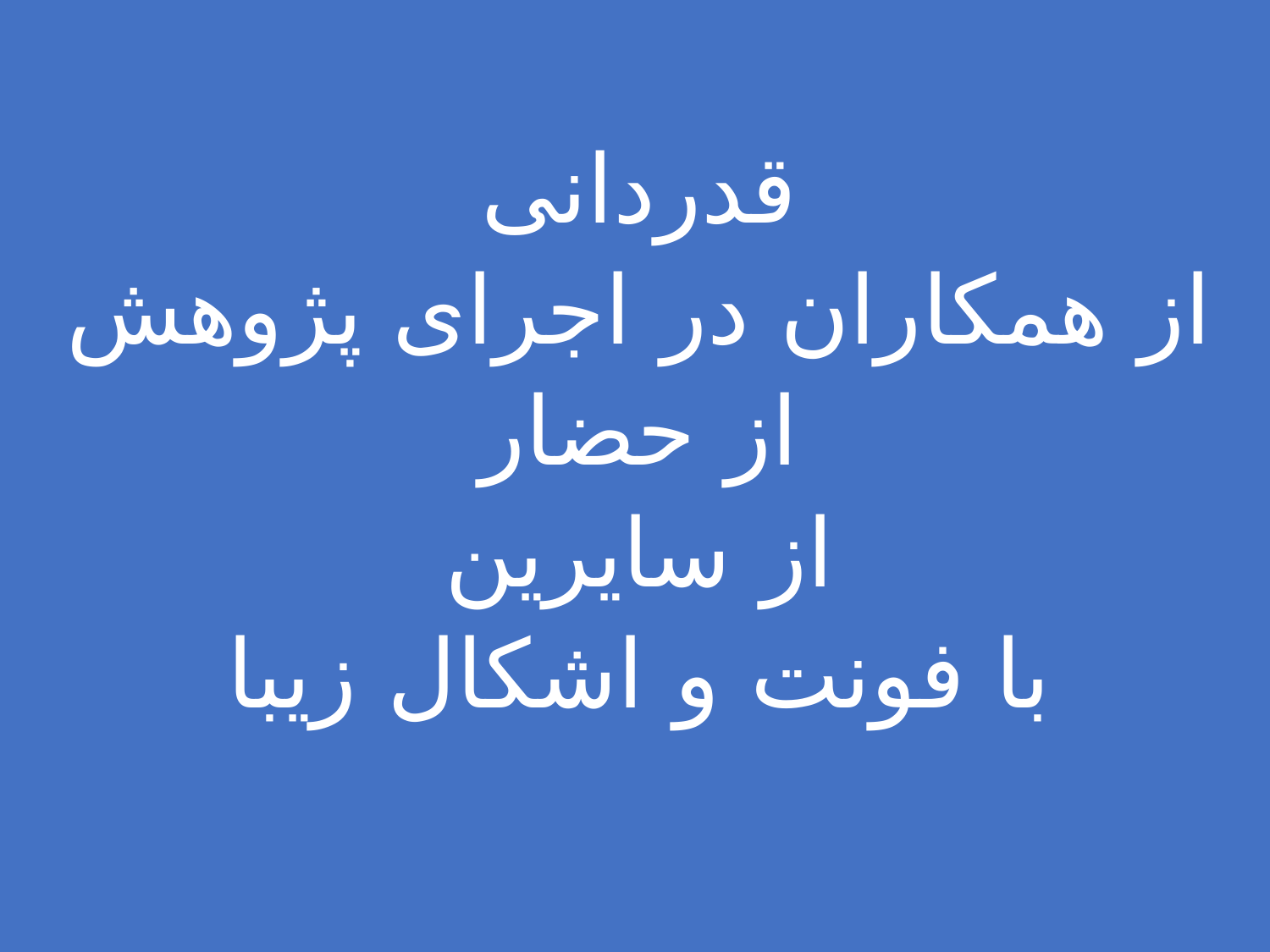

قدردانی
از همکاران در اجرای پژوهش
از حضار
از سایرین
با فونت و اشکال زیبا